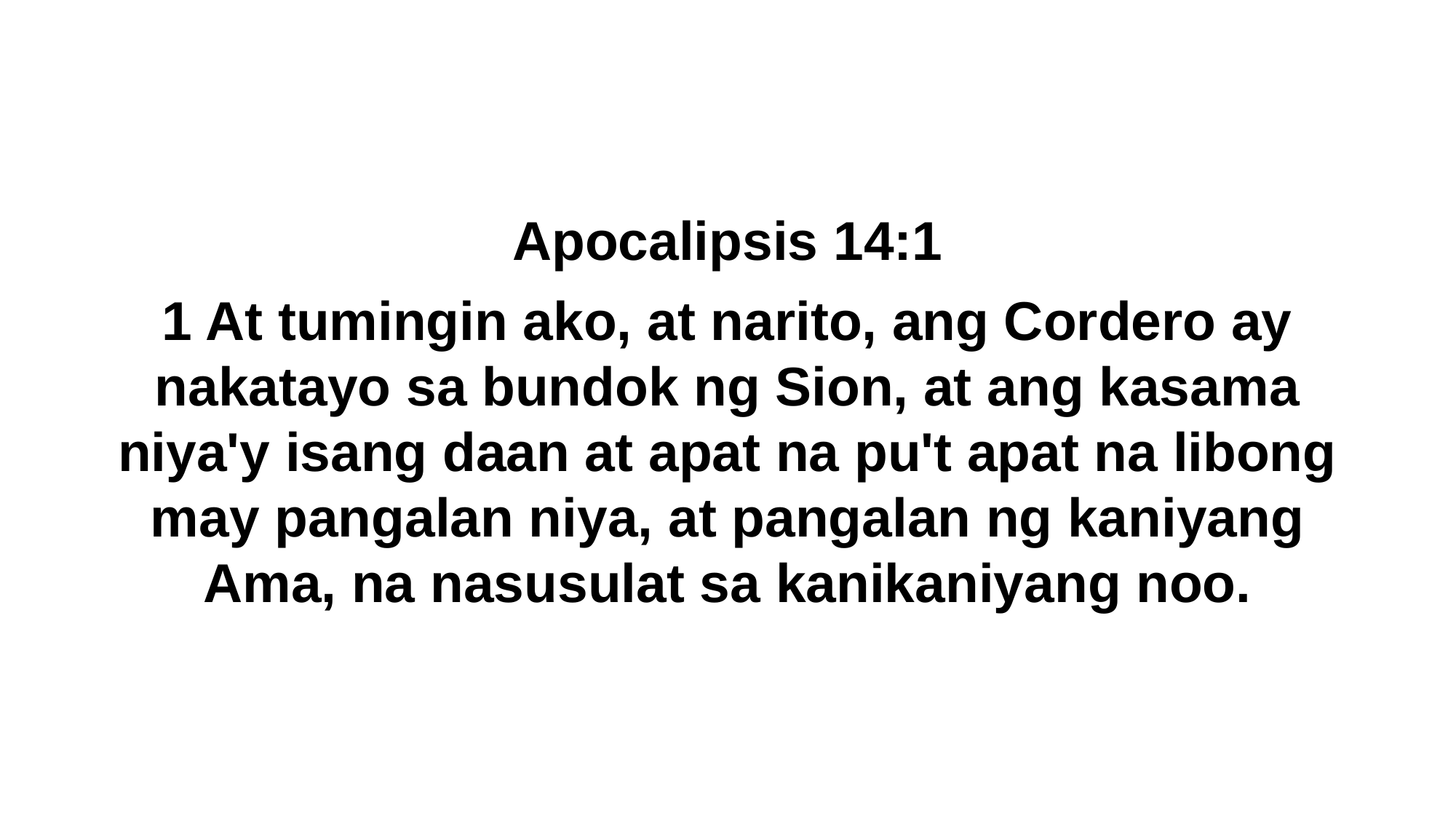

Apocalipsis 14:1
1 At tumingin ako, at narito, ang Cordero ay nakatayo sa bundok ng Sion, at ang kasama niya'y isang daan at apat na pu't apat na libong may pangalan niya, at pangalan ng kaniyang Ama, na nasusulat sa kanikaniyang noo.